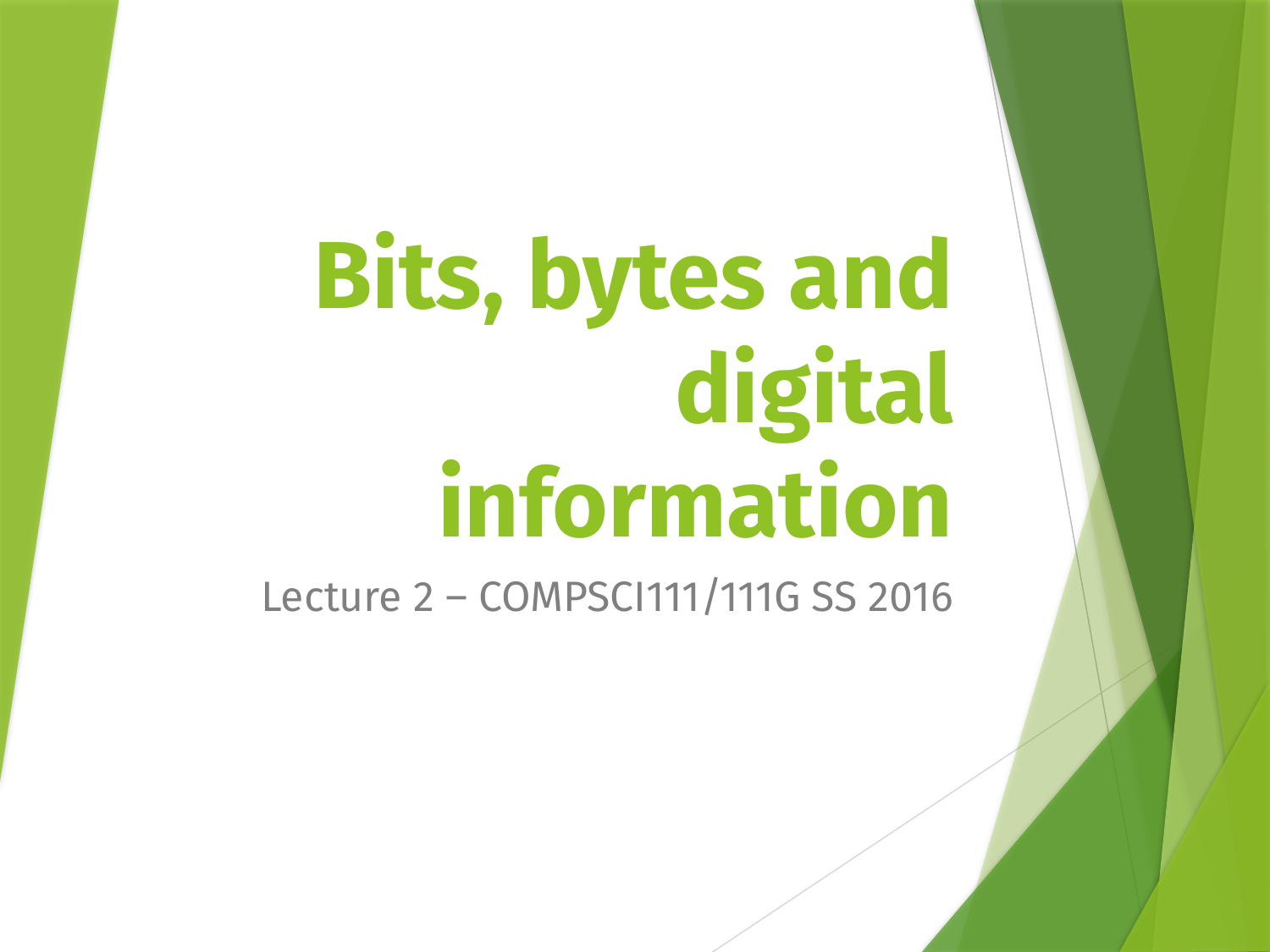

# Bits, bytes and digital information
Lecture 2 – COMPSCI111/111G SS 2016